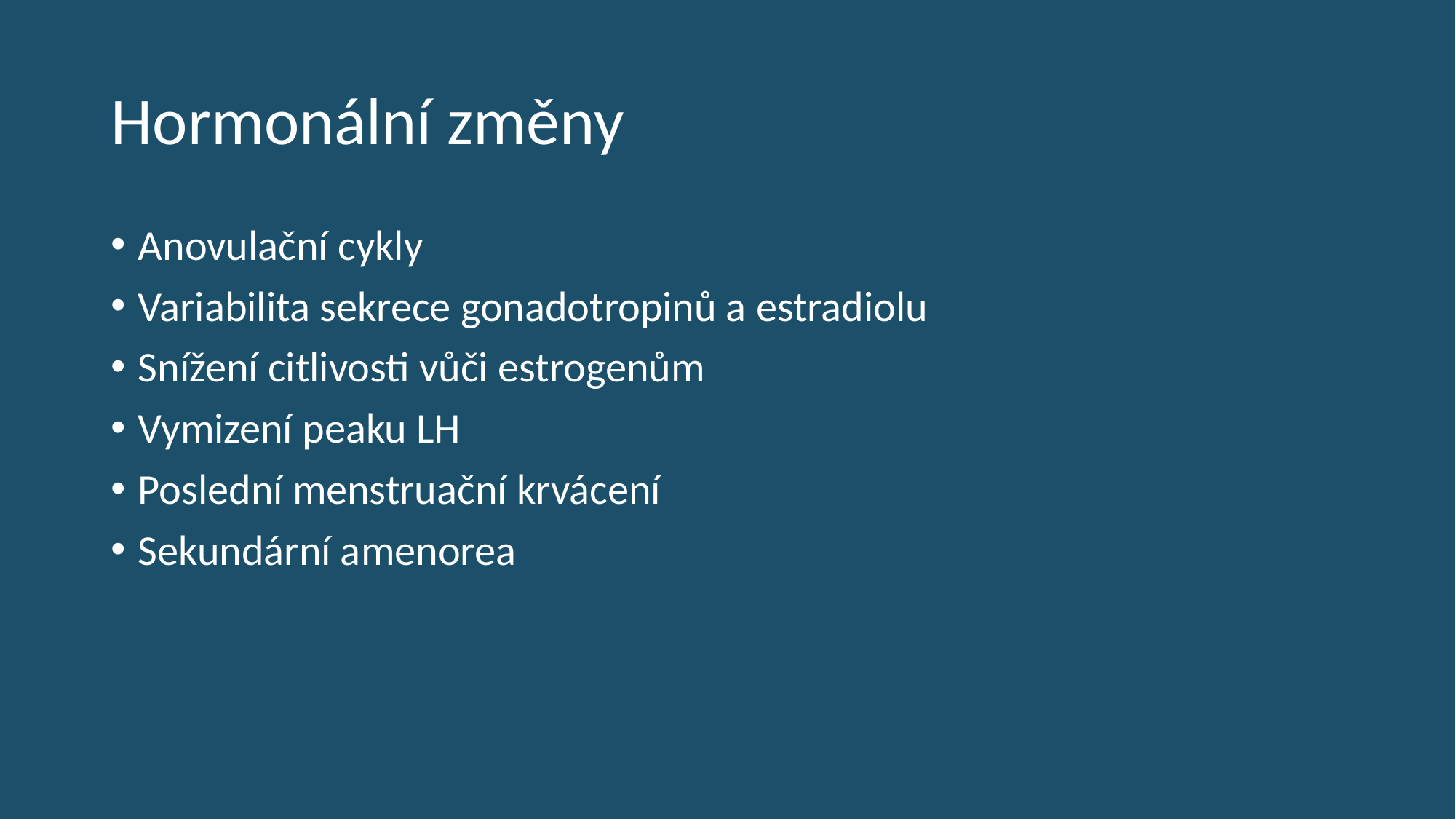

# Hormonální změny
Anovulační cykly
Variabilita sekrece gonadotropinů a estradiolu
Snížení citlivosti vůči estrogenům
Vymizení peaku LH
Poslední menstruační krvácení
Sekundární amenorea